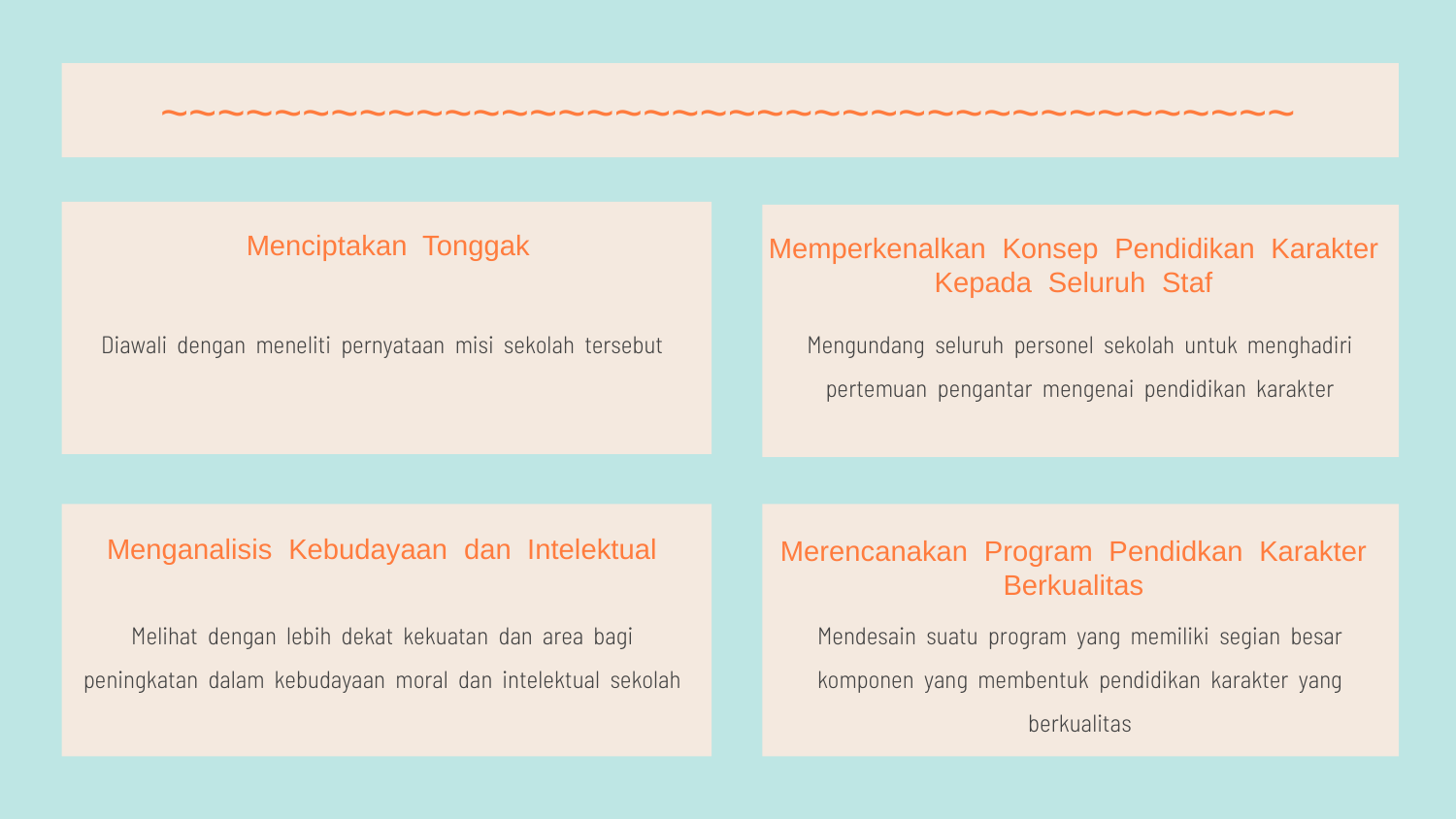

# ~~~~~~~~~~~~~~~~~~~~~~~~~~~~~~~~~~~~~~~~
Menciptakan  Tonggak
Memperkenalkan  Konsep  Pendidikan  Karakter Kepada  Seluruh  Staf
Diawali  dengan  meneliti  pernyataan  misi  sekolah  tersebut
Mengundang  seluruh  personel  sekolah  untuk  menghadiri pertemuan  pengantar  mengenai  pendidikan  karakter
Menganalisis  Kebudayaan  dan  Intelektual
Merencanakan  Program  Pendidkan  Karakter Berkualitas
Melihat  dengan  lebih  dekat  kekuatan  dan  area  bagi peningkatan  dalam  kebudayaan  moral  dan  intelektual  sekolah
Mendesain  suatu  program  yang  memiliki  segian  besar komponen  yang  membentuk  pendidikan  karakter  yang berkualitas